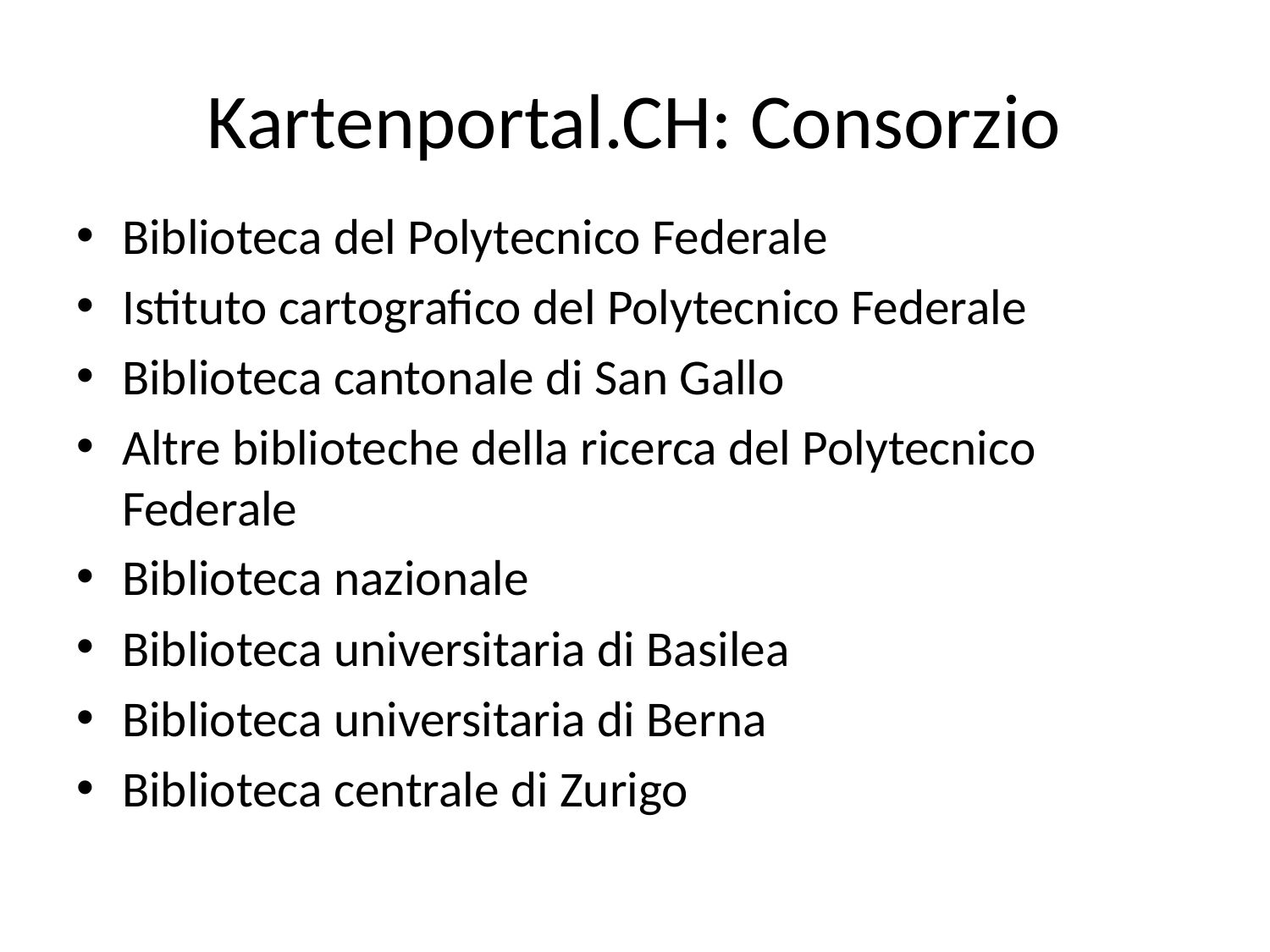

# Kartenportal.CH: Consorzio
Biblioteca del Polytecnico Federale
Istituto cartografico del Polytecnico Federale
Biblioteca cantonale di San Gallo
Altre biblioteche della ricerca del Polytecnico Federale
Biblioteca nazionale
Biblioteca universitaria di Basilea
Biblioteca universitaria di Berna
Biblioteca centrale di Zurigo